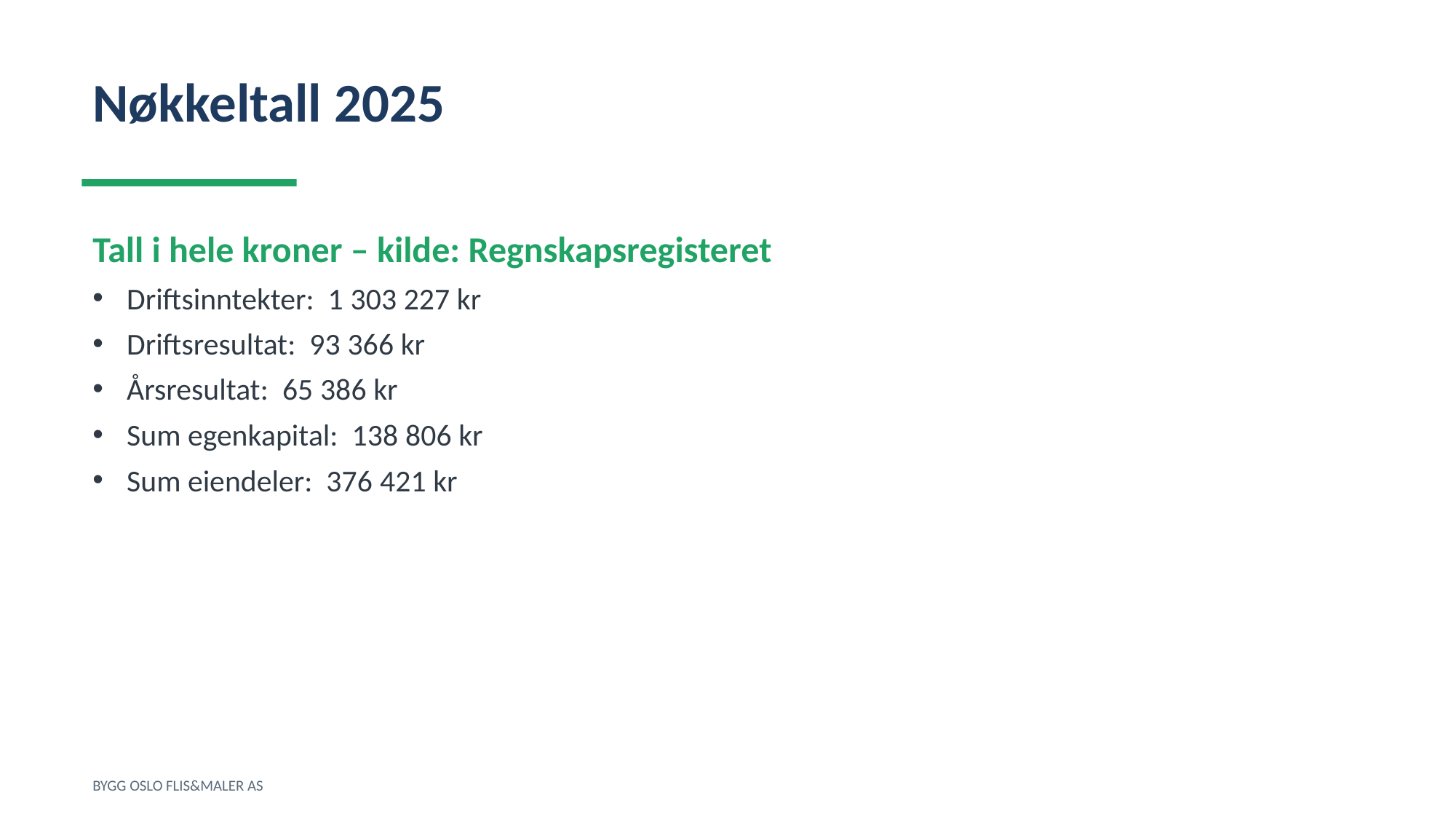

Nøkkeltall 2025

Tall i hele kroner – kilde: Regnskapsregisteret
Driftsinntekter:  1 303 227 kr
Driftsresultat:  93 366 kr
Årsresultat:  65 386 kr
Sum egenkapital:  138 806 kr
Sum eiendeler:  376 421 kr
BYGG OSLO FLIS&MALER AS